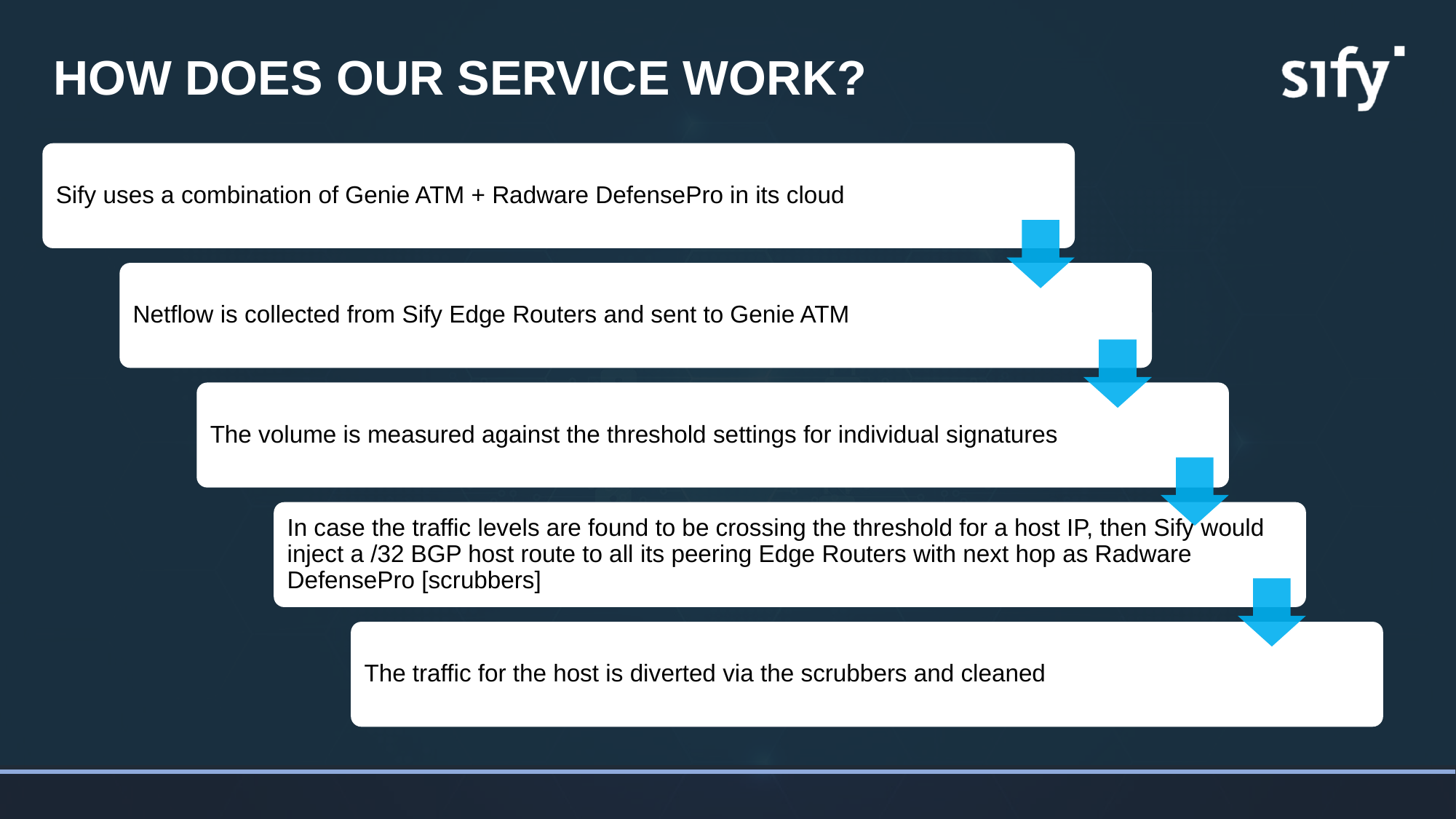

How does Our Service Work?
Sify uses a combination of Genie ATM + Radware DefensePro in its cloud
Netflow is collected from Sify Edge Routers and sent to Genie ATM
The volume is measured against the threshold settings for individual signatures
In case the traffic levels are found to be crossing the threshold for a host IP, then Sify would inject a /32 BGP host route to all its peering Edge Routers with next hop as Radware DefensePro [scrubbers]
The traffic for the host is diverted via the scrubbers and cleaned